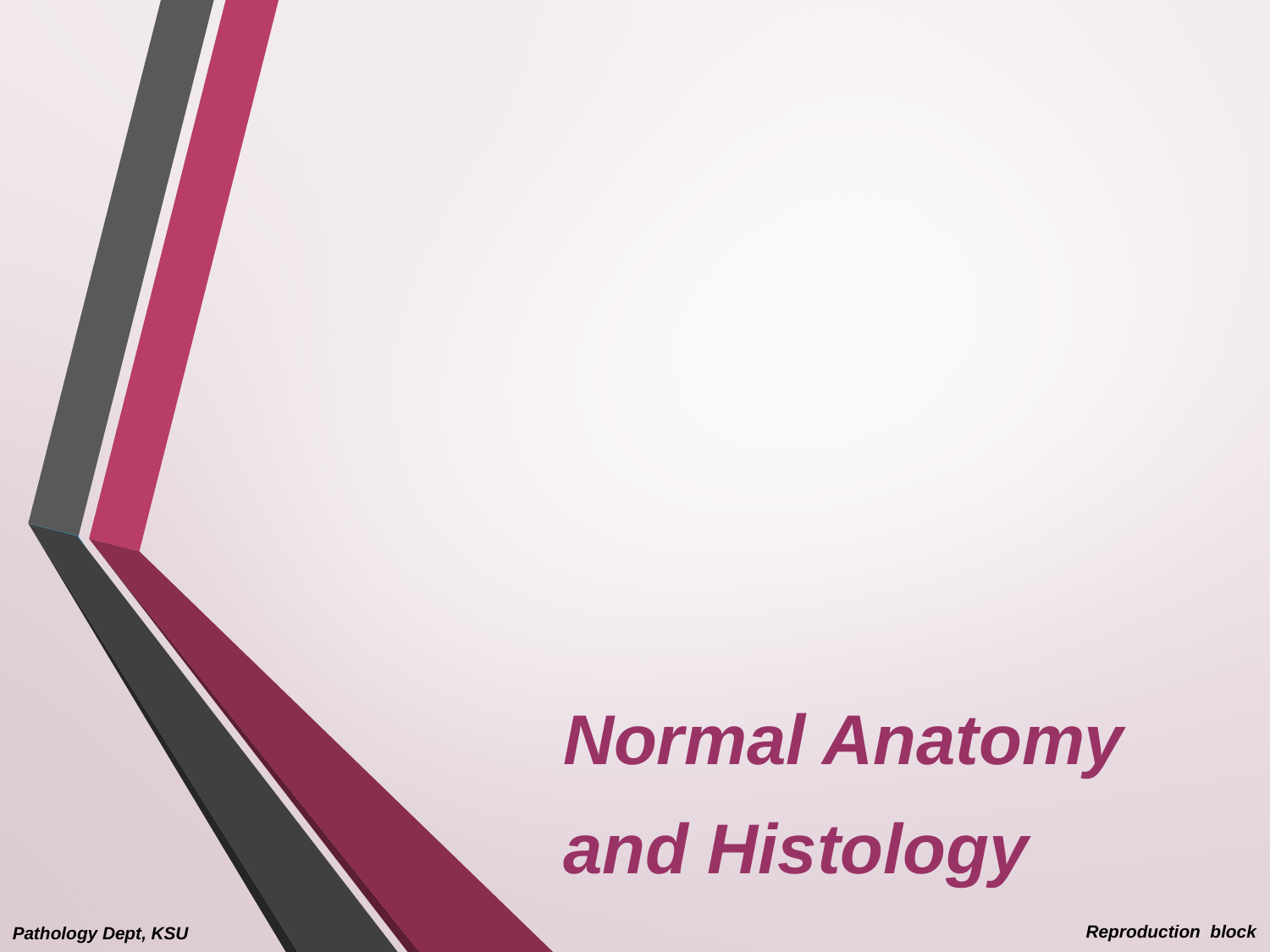

Normal Anatomy
and Histology

Reproduction  block
Pathology Dept, KSU